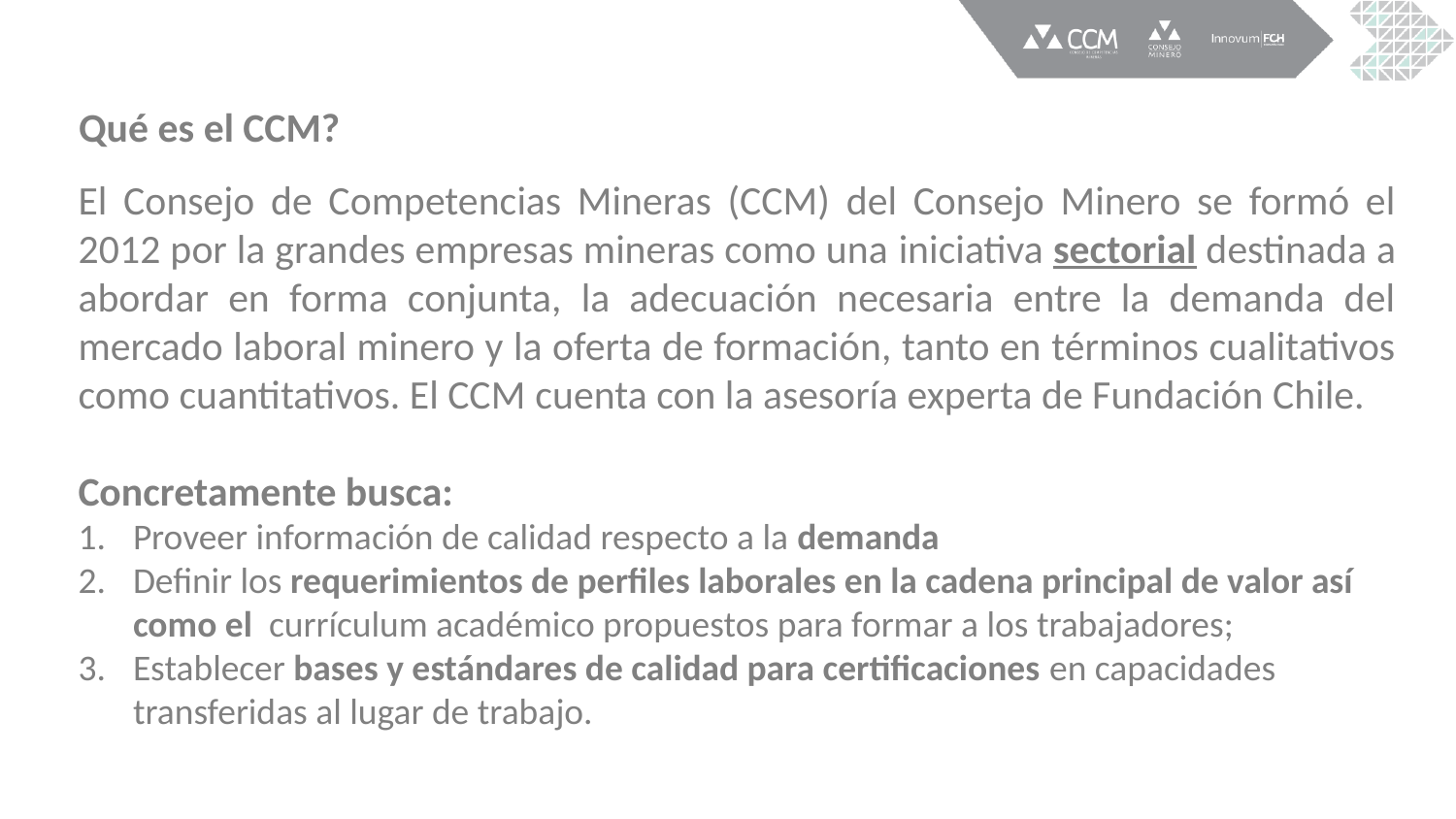

Qué es el CCM?
El Consejo de Competencias Mineras (CCM) del Consejo Minero se formó el 2012 por la grandes empresas mineras como una iniciativa sectorial destinada a abordar en forma conjunta, la adecuación necesaria entre la demanda del mercado laboral minero y la oferta de formación, tanto en términos cualitativos como cuantitativos. El CCM cuenta con la asesoría experta de Fundación Chile.

Concretamente busca:
Proveer información de calidad respecto a la demanda
Definir los requerimientos de perfiles laborales en la cadena principal de valor así como el  currículum académico propuestos para formar a los trabajadores;
Establecer bases y estándares de calidad para certificaciones en capacidades transferidas al lugar de trabajo.